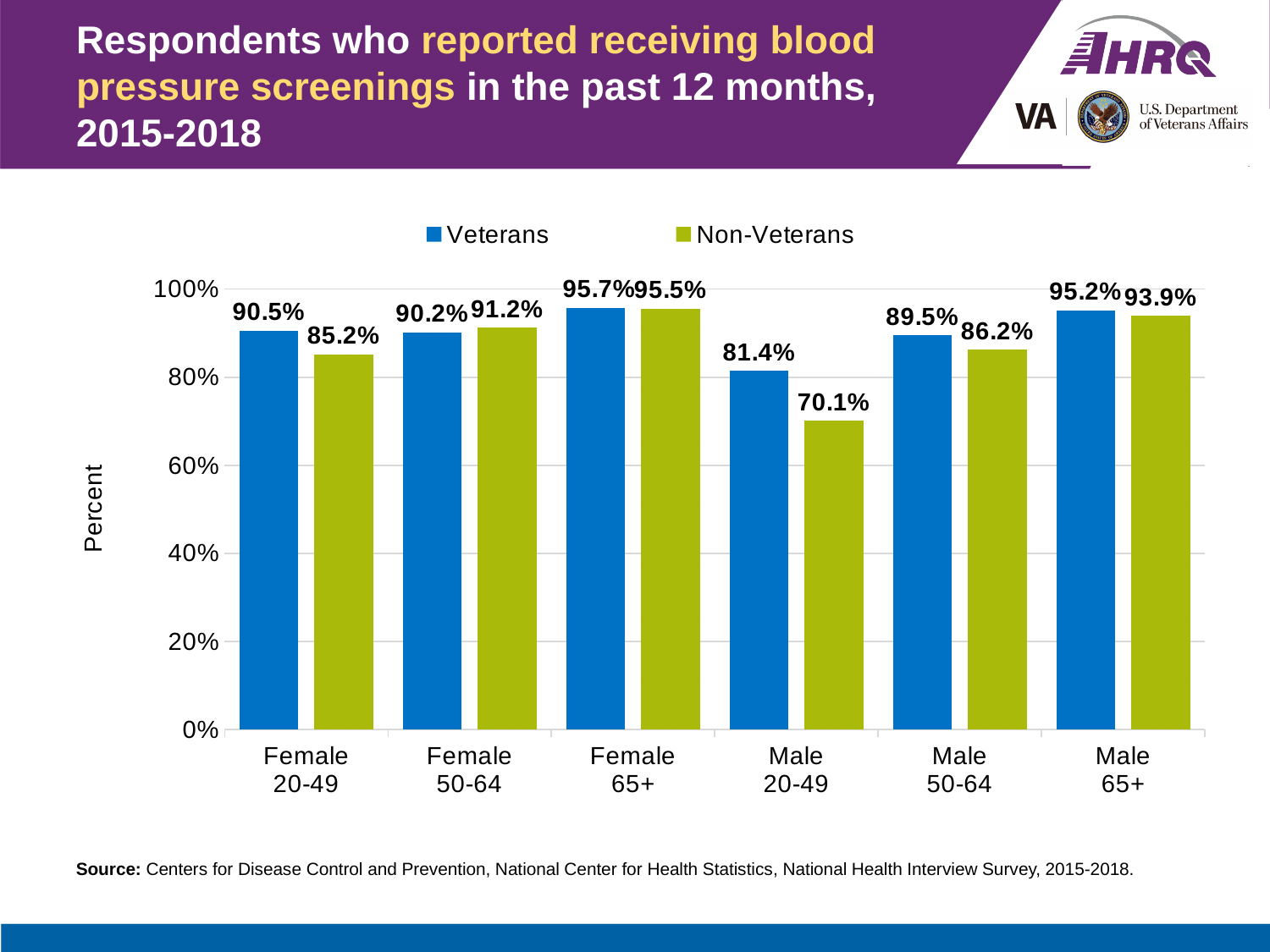

# Respondents who reported receiving blood pressure screenings in the past 12 months, 2015-2018

### Chart

| Category | Veterans | Non-Veterans |
|---|---|---|
| Female
20-49 | 0.905 | 0.852 |
| Female
50-64 | 0.902 | 0.912 |
| Female
65+ | 0.957 | 0.955 |
| Male
20-49 | 0.814 | 0.701 |
| Male
50-64 | 0.895 | 0.862 |
| Male
65+ | 0.952 | 0.939 |
Source: Centers for Disease Control and Prevention, National Center for Health Statistics, National Health Interview Survey, 2015-2018.